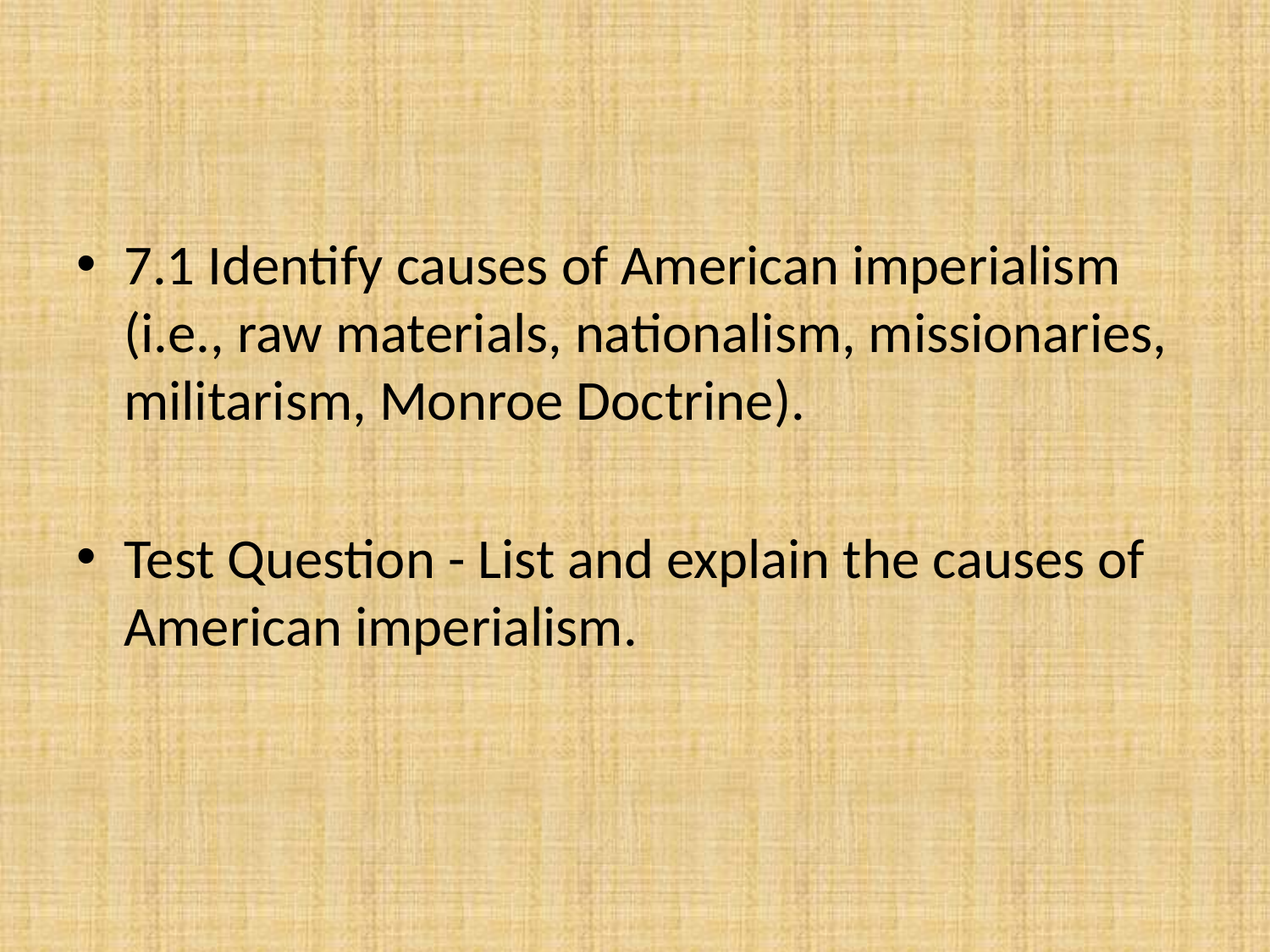

#
7.1 Identify causes of American imperialism (i.e., raw materials, nationalism, missionaries, militarism, Monroe Doctrine).

Test Question - List and explain the causes of American imperialism.